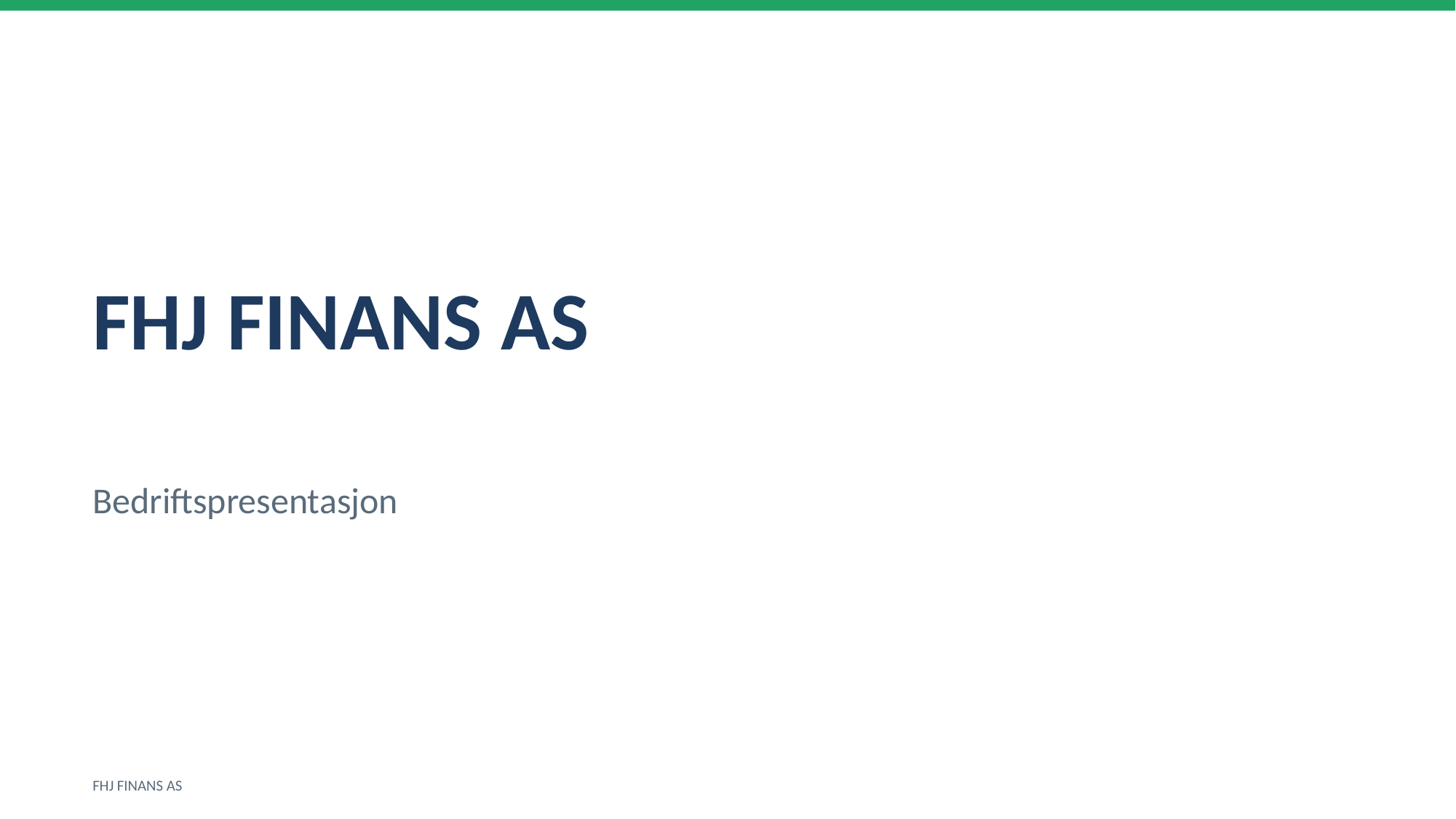

FHJ FINANS AS
Bedriftspresentasjon
FHJ FINANS AS